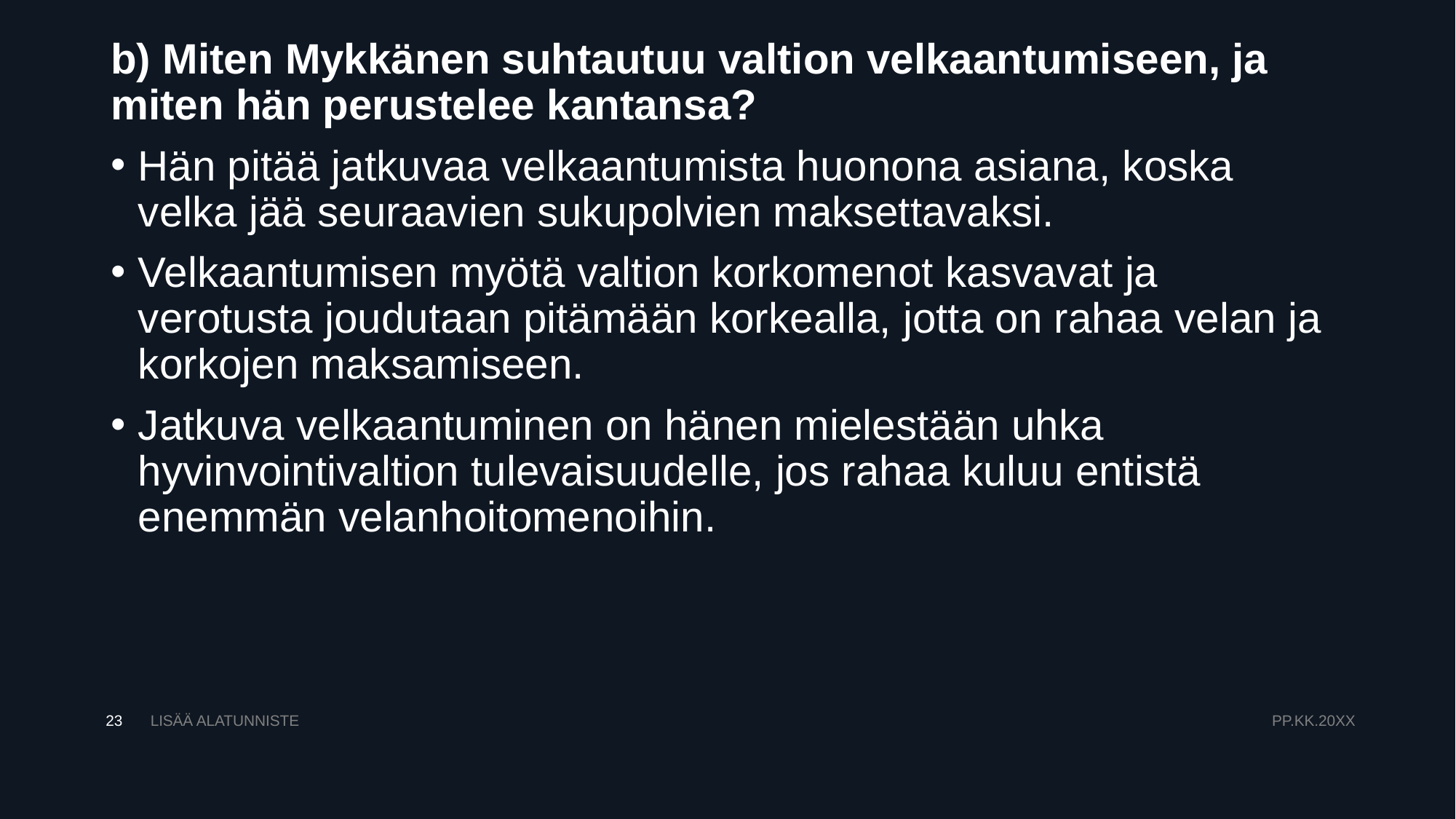

b) Miten Mykkänen suhtautuu valtion velkaantumiseen, ja miten hän perustelee kantansa?
Hän pitää jatkuvaa velkaantumista huonona asiana, koska velka jää seuraavien sukupolvien maksettavaksi.
Velkaantumisen myötä valtion korkomenot kasvavat ja verotusta joudutaan pitämään korkealla, jotta on rahaa velan ja korkojen maksamiseen.
Jatkuva velkaantuminen on hänen mielestään uhka hyvinvointivaltion tulevaisuudelle, jos rahaa kuluu entistä enemmän velanhoitomenoihin.

LISÄÄ ALATUNNISTE
PP.KK.20XX
23